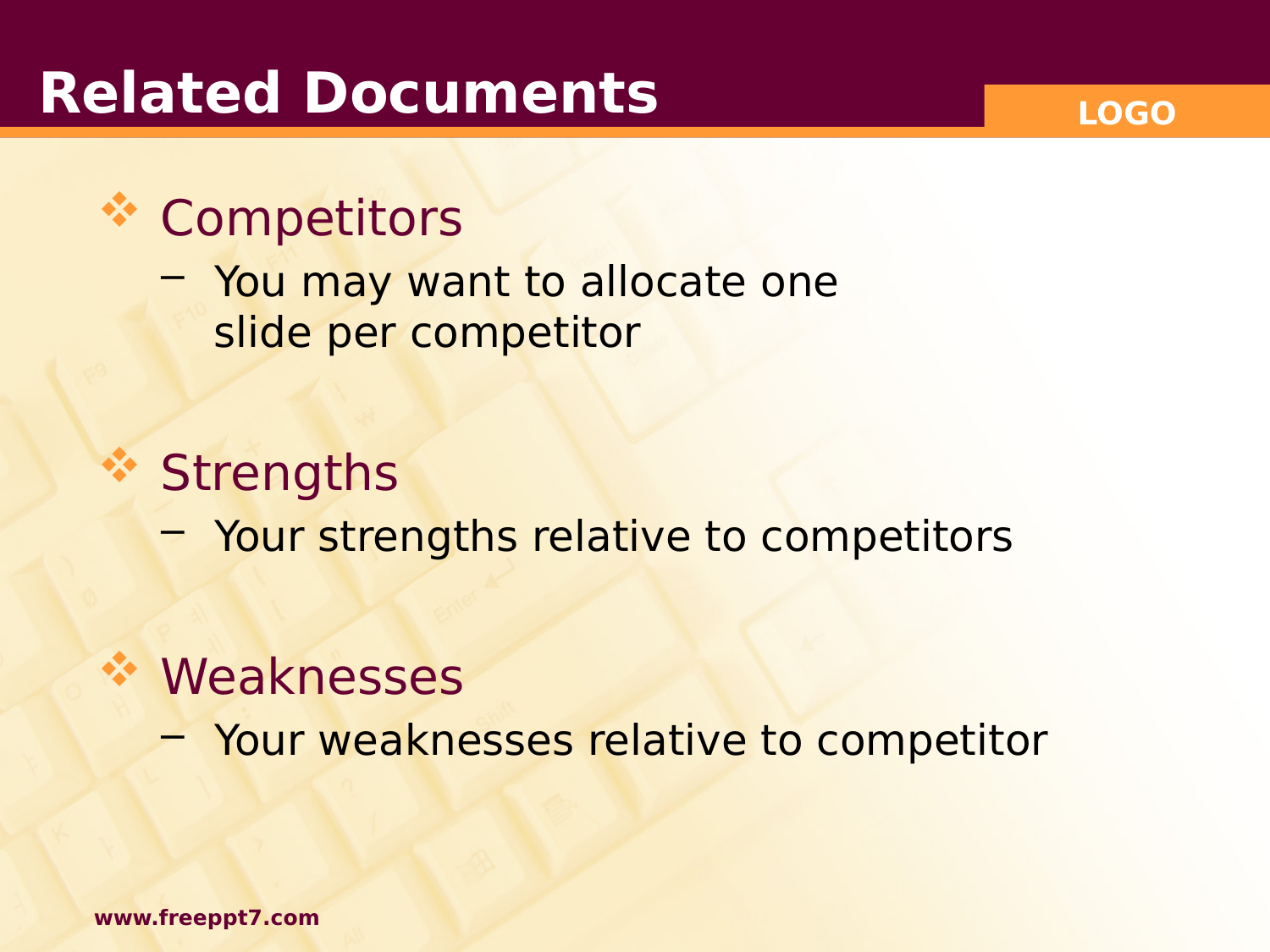

# Related Documents
 Competitors
 You may want to allocate one
 slide per competitor

 Strengths
 Your strengths relative to competitors

 Weaknesses
 Your weaknesses relative to competitor
www.freeppt7.com